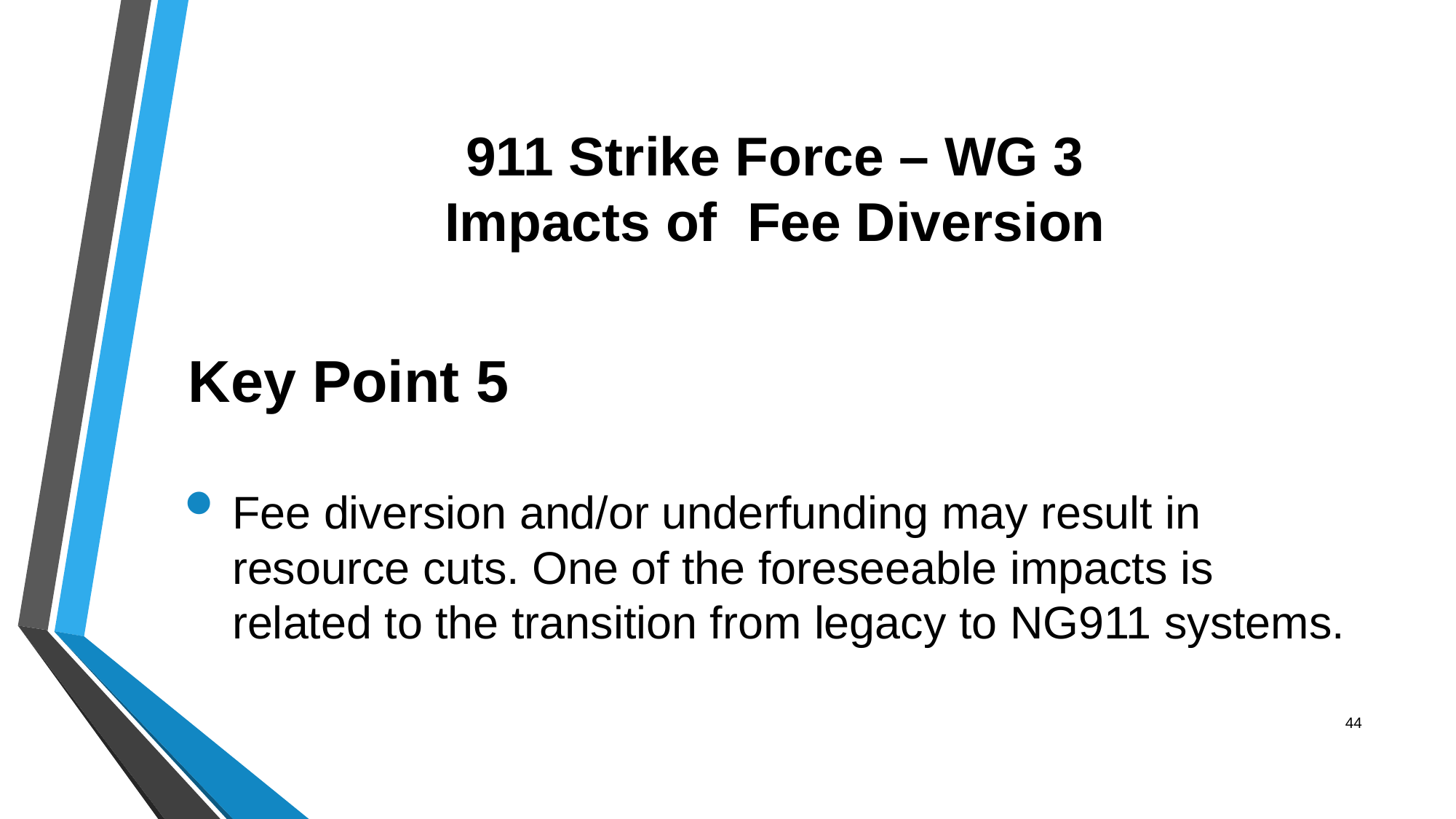

# 911 Strike Force – WG 3 Impacts of  Fee Diversion

Key Point 5

Fee diversion and/or underfunding may result in resource cuts. One of the foreseeable impacts is related to the transition from legacy to NG911 systems.

44